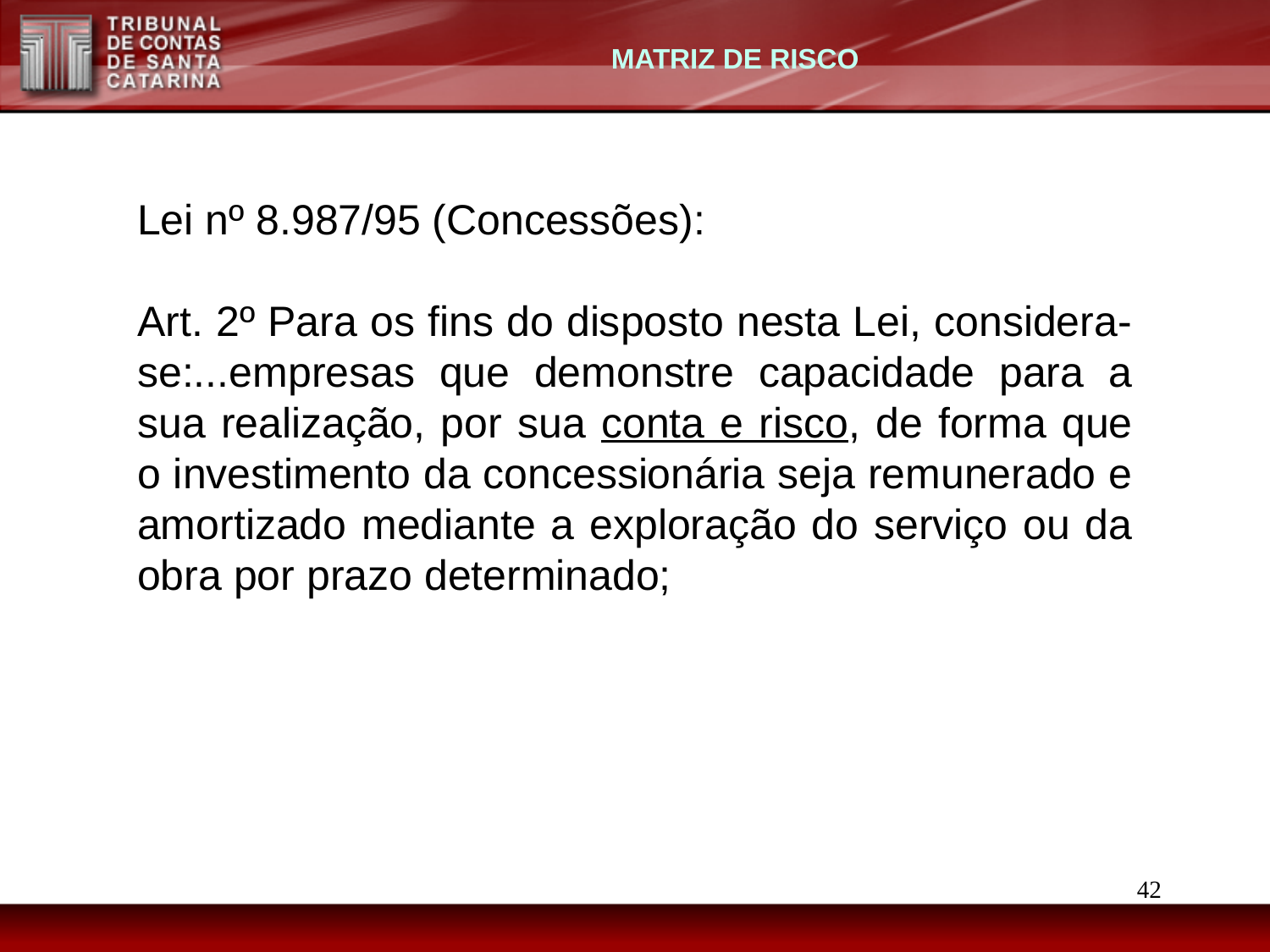

MATRIZ DE RISCO
Lei nº 8.987/95 (Concessões):

Art. 2º Para os fins do disposto nesta Lei, considera-se:...empresas que demonstre capacidade para a sua realização, por sua conta e risco, de forma que o investimento da concessionária seja remunerado e amortizado mediante a exploração do serviço ou da obra por prazo determinado;
42